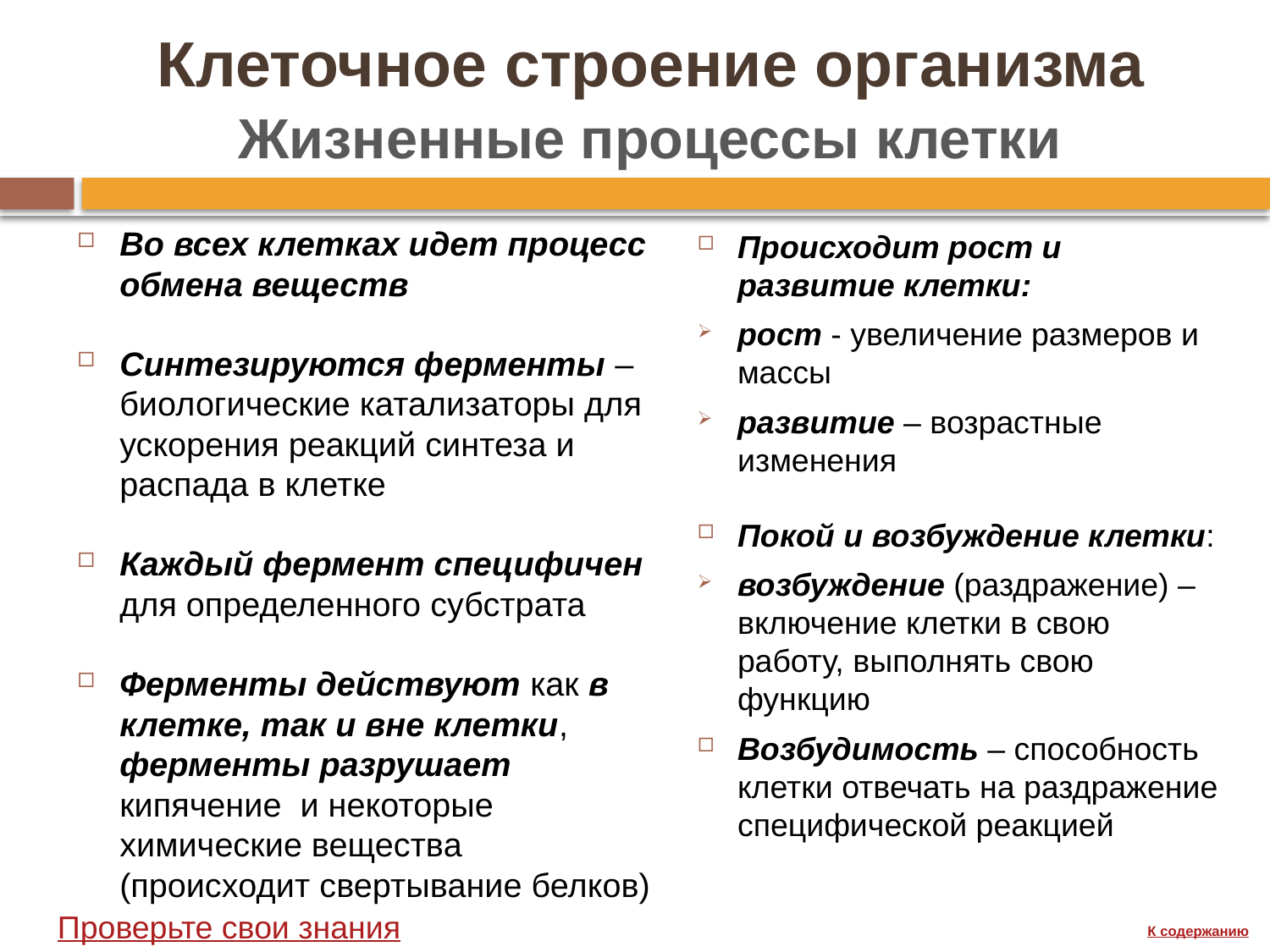

# Клеточное строение организма
Жизненные процессы клетки
Во всех клетках идет процесс обмена веществ

Синтезируются ферменты – биологические катализаторы для ускорения реакций синтеза и распада в клетке

Каждый фермент специфичен для определенного субстрата

Ферменты действуют как в клетке, так и вне клетки, ферменты разрушает кипячение  и некоторые химические вещества (происходит свертывание белков)
Происходит рост и развитие клетки:
рост - увеличение размеров и массы
развитие – возрастные изменения

Покой и возбуждение клетки:
возбуждение (раздражение) – включение клетки в свою работу, выполнять свою функцию
Возбудимость – способность клетки отвечать на раздражение специфической реакцией
Проверьте свои знания
К содержанию